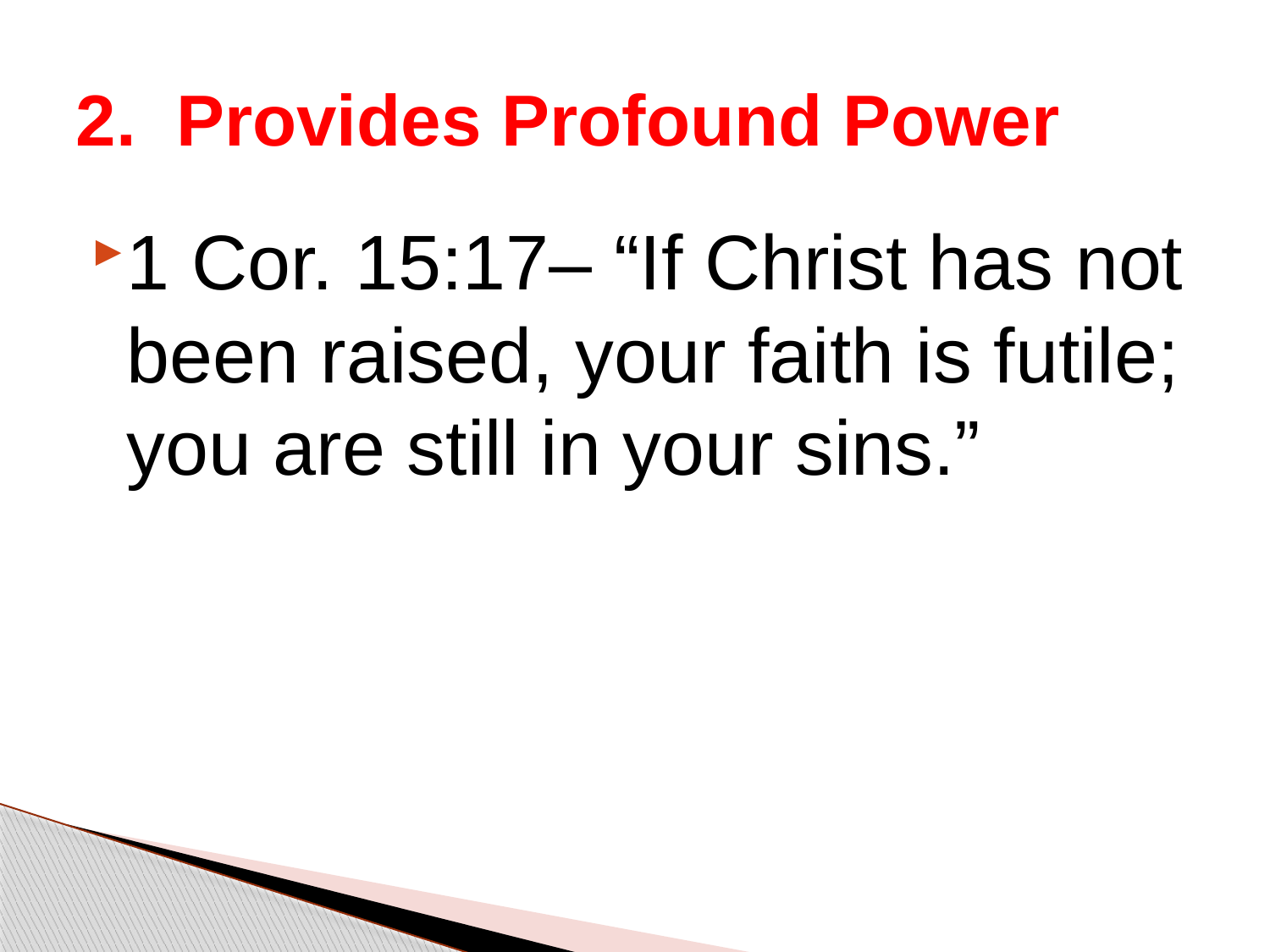

# 2.  Provides Profound Power
1 Cor. 15:17– “If Christ has not been raised, your faith is futile; you are still in your sins.”